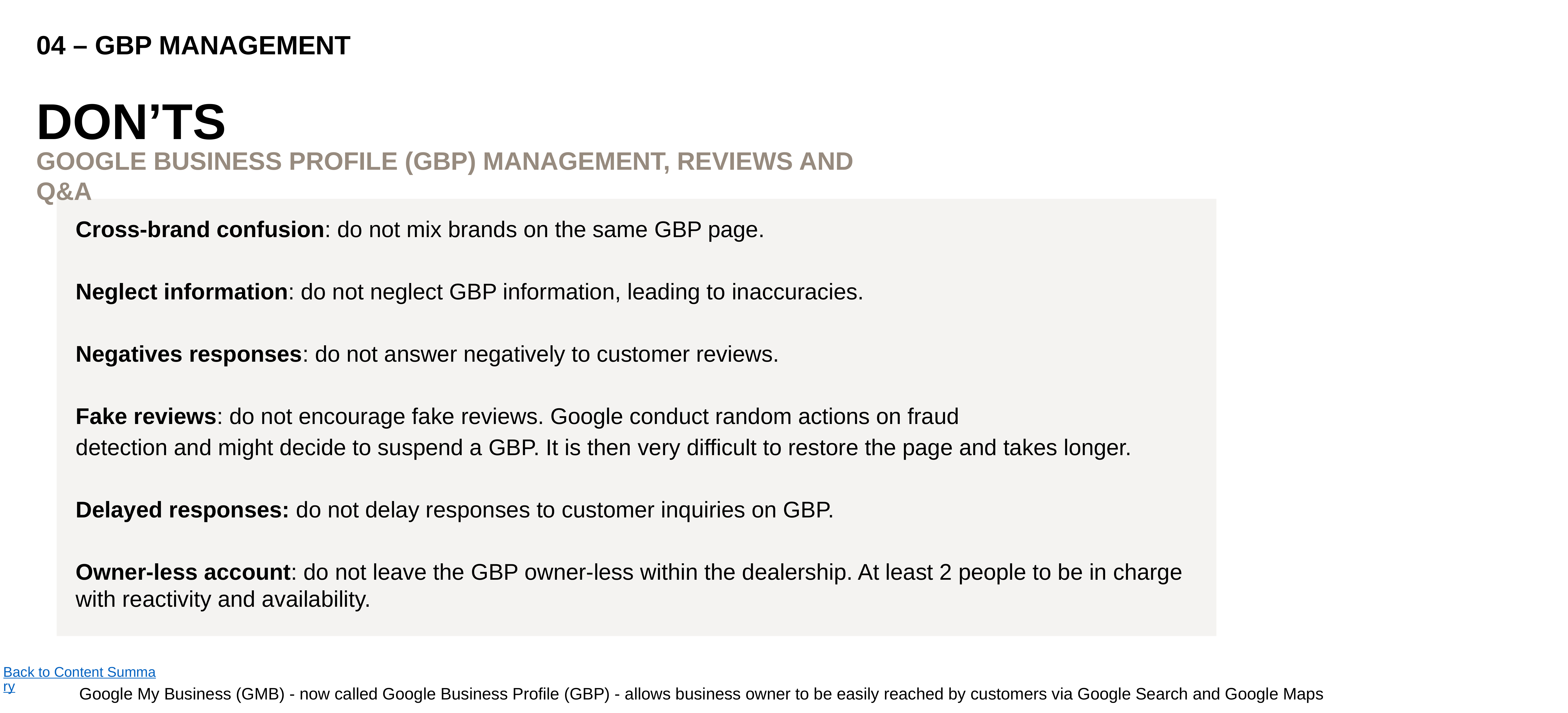

04 – GBP MANAGEMENT
DON’TS
GOOGLE BUSINESS PROFILE (GBP) MANAGEMENT, REVIEWS AND Q&A

Cross-brand confusion: do not mix brands on the same GBP page.

Neglect information: do not neglect GBP information, leading to inaccuracies.

Negatives responses: do not answer negatively to customer reviews.

Fake reviews: do not encourage fake reviews. Google conduct random actions on fraud
detection and might decide to suspend a GBP. It is then very difficult to restore the page and takes longer.

Delayed responses: do not delay responses to customer inquiries on GBP.

Owner-less account: do not leave the GBP owner-less within the dealership. At least 2 people to be in charge with reactivity and availability.
Back to Content Summary
Google My Business (GMB) - now called Google Business Profile (GBP) - allows business owner to be easily reached by customers via Google Search and Google Maps